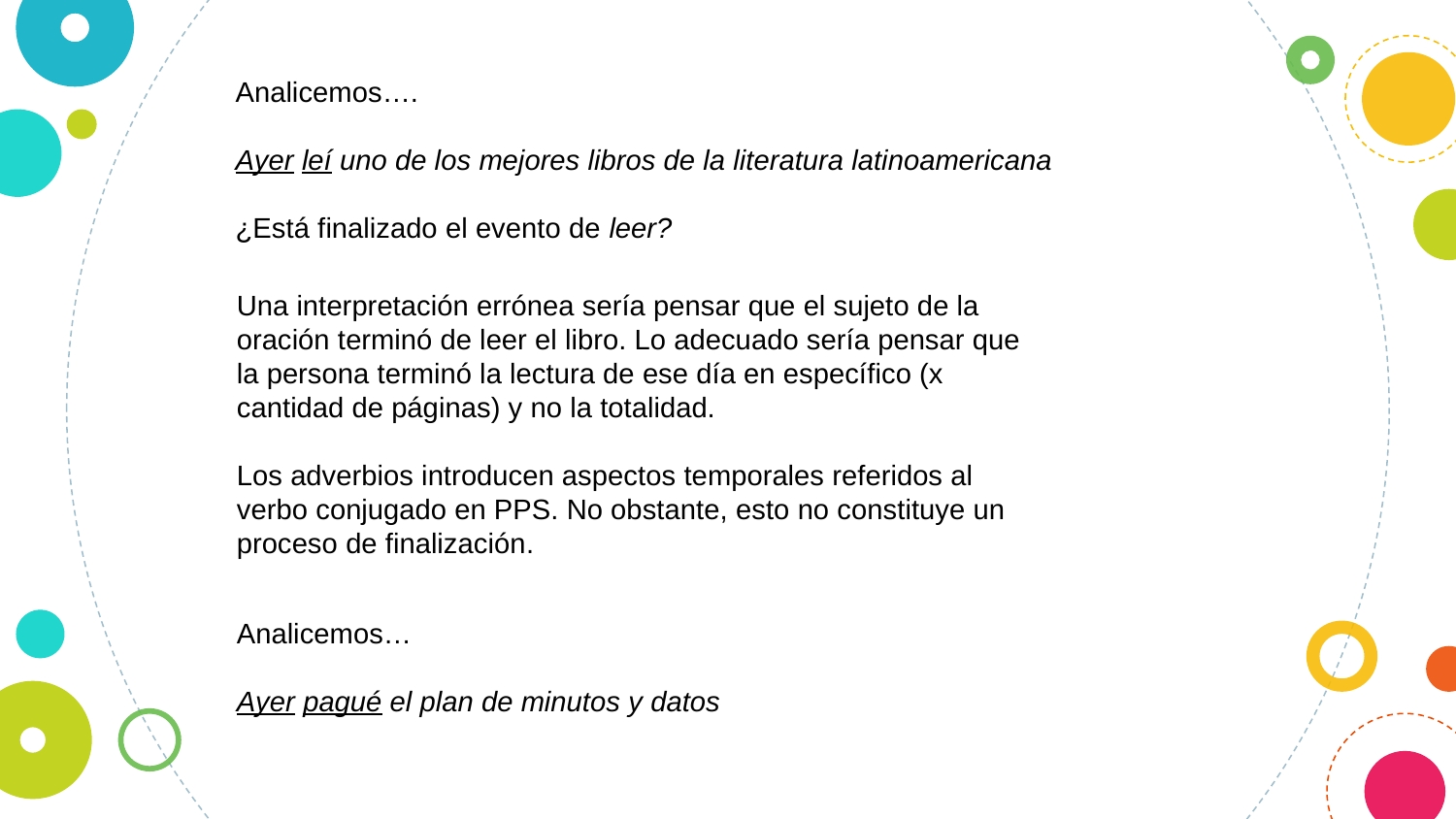

Analicemos….

Ayer leí uno de los mejores libros de la literatura latinoamericana

¿Está finalizado el evento de leer?
Una interpretación errónea sería pensar que el sujeto de la oración terminó de leer el libro. Lo adecuado sería pensar que la persona terminó la lectura de ese día en específico (x cantidad de páginas) y no la totalidad.

Los adverbios introducen aspectos temporales referidos al verbo conjugado en PPS. No obstante, esto no constituye un proceso de finalización.
Analicemos…

Ayer pagué el plan de minutos y datos